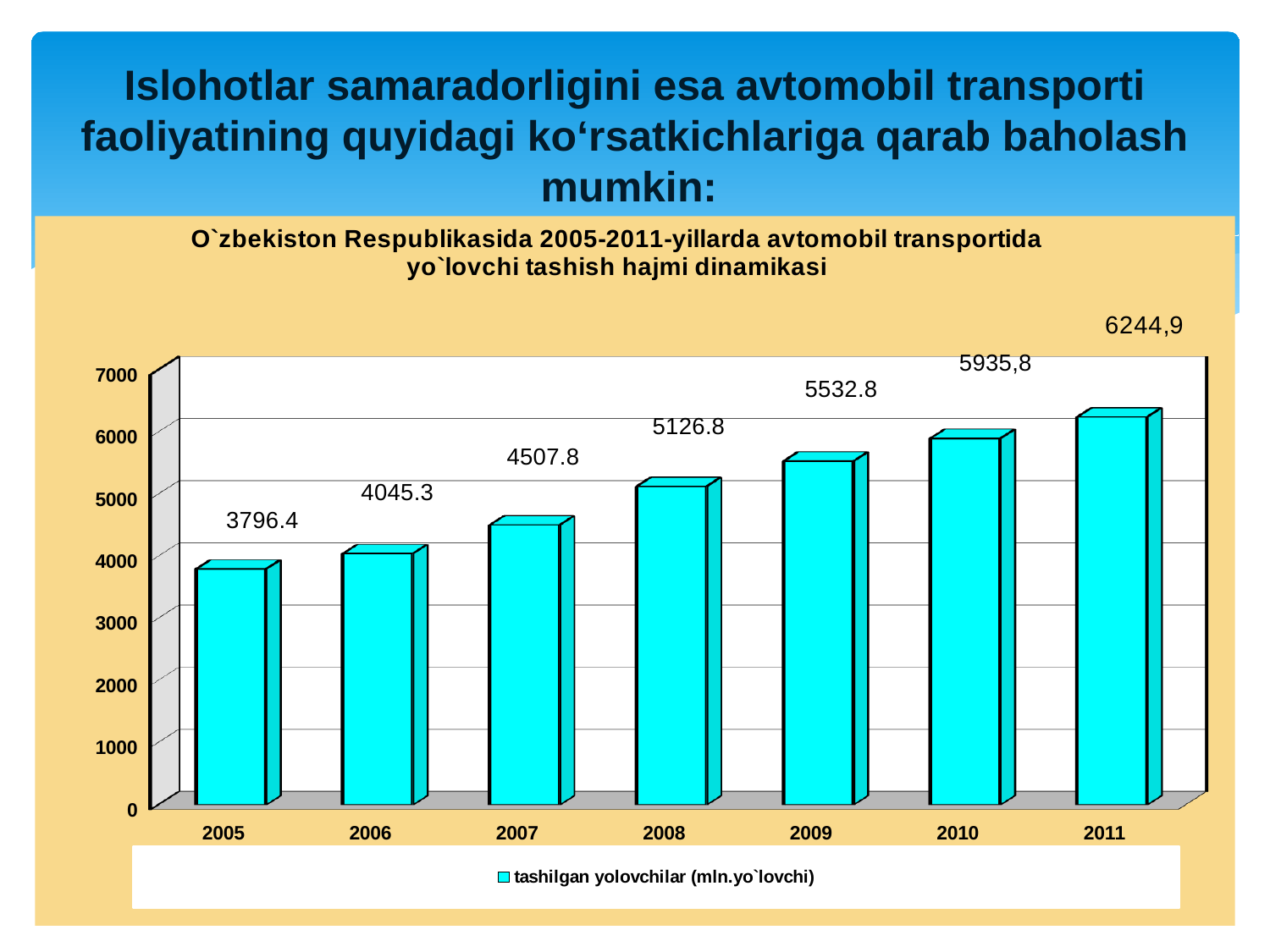

# Islohotlar samaradorligini esa avtomobil transporti faoliyatining quyidagi ko‘rsatkichlariga qarab baholash mumkin:

[unsupported chart]